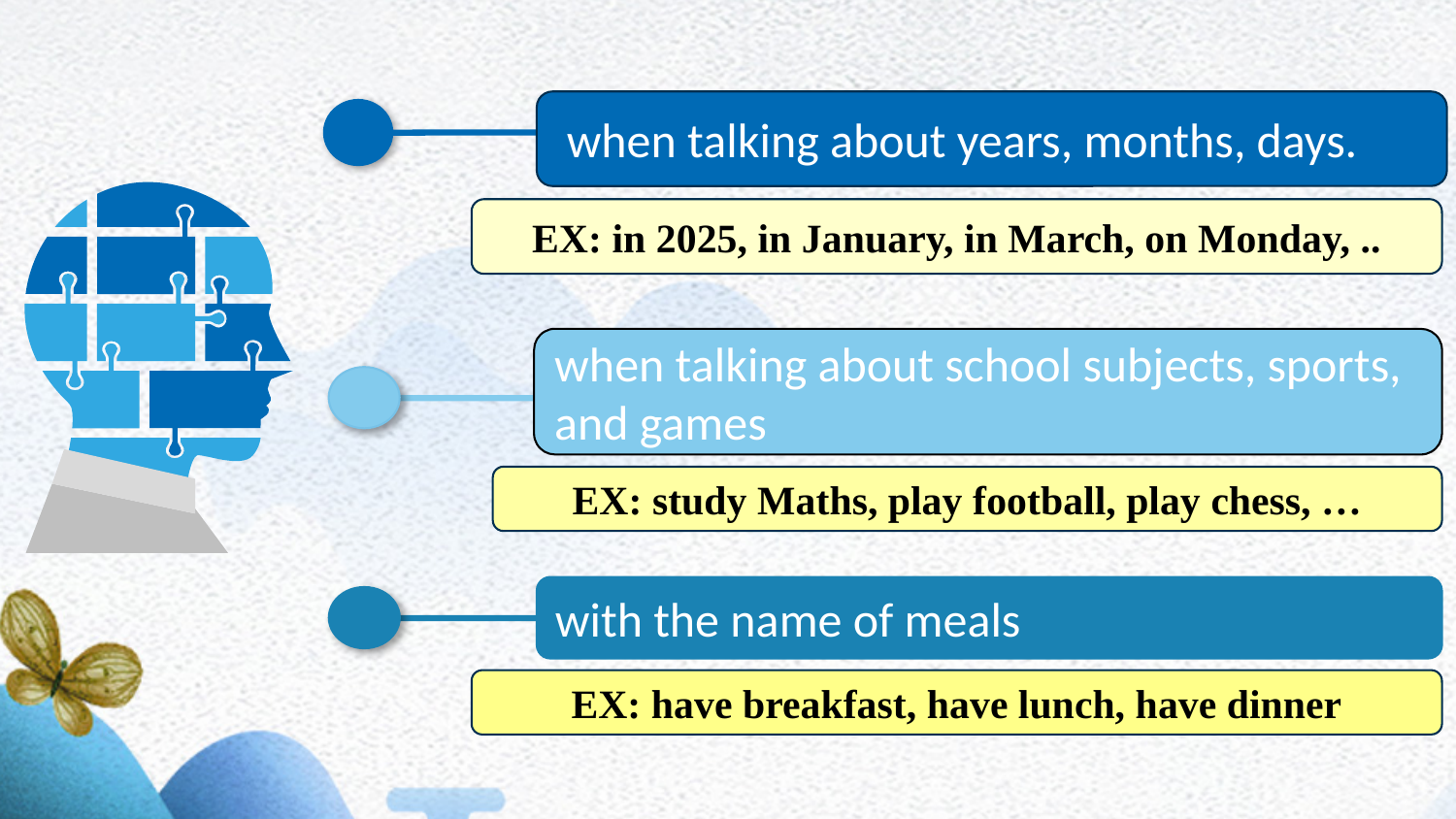

when talking about years, months, days.

EX: in 2025, in January, in March, on Monday, ..
when talking about school subjects, sports, and games

EX: study Maths, play football, play chess, …
with the name of meals

EX: have breakfast, have lunch, have dinner